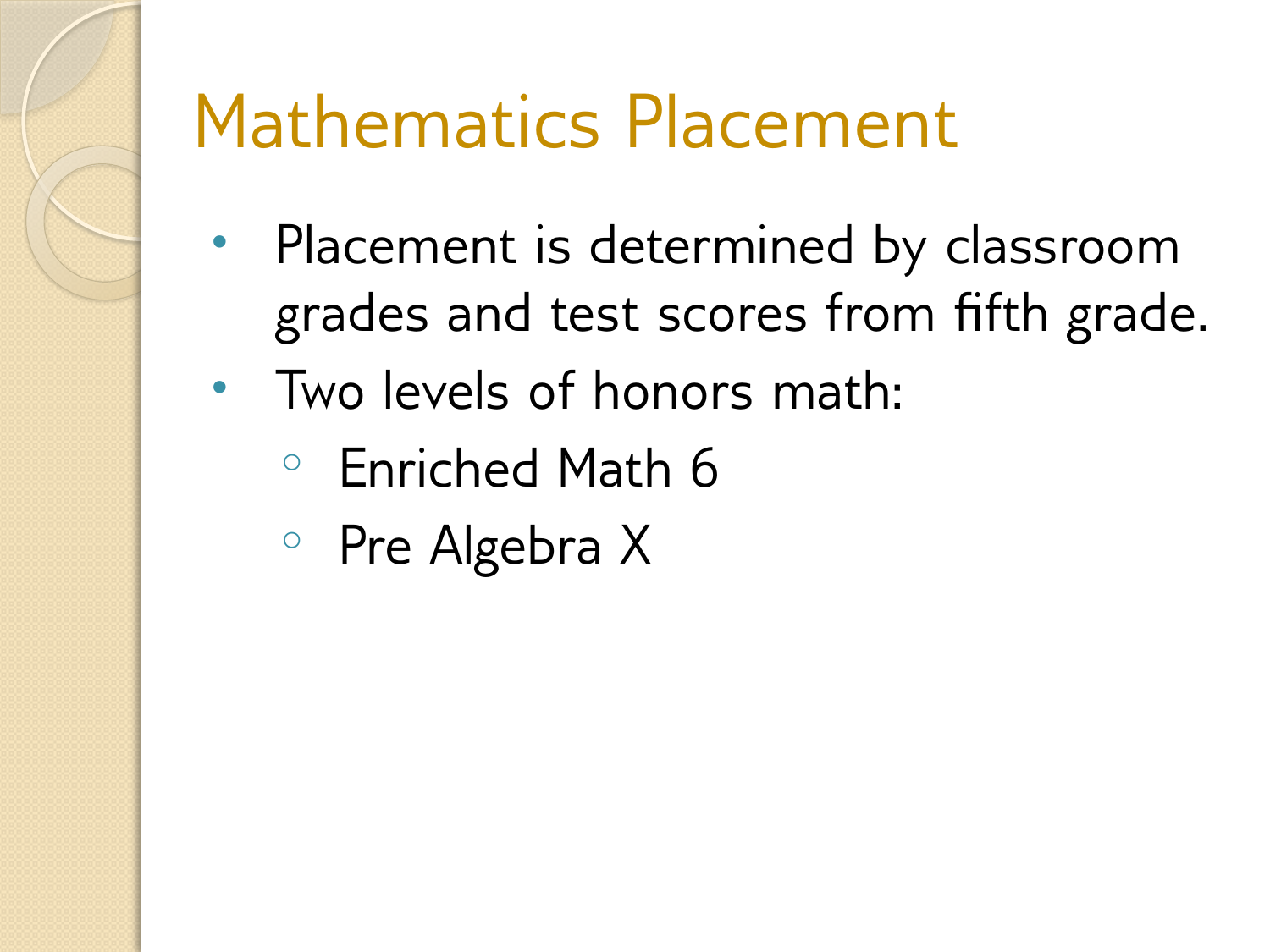

# Mathematics Placement
Placement is determined by classroom grades and test scores from fifth grade.
Two levels of honors math:
Enriched Math 6
Pre Algebra X